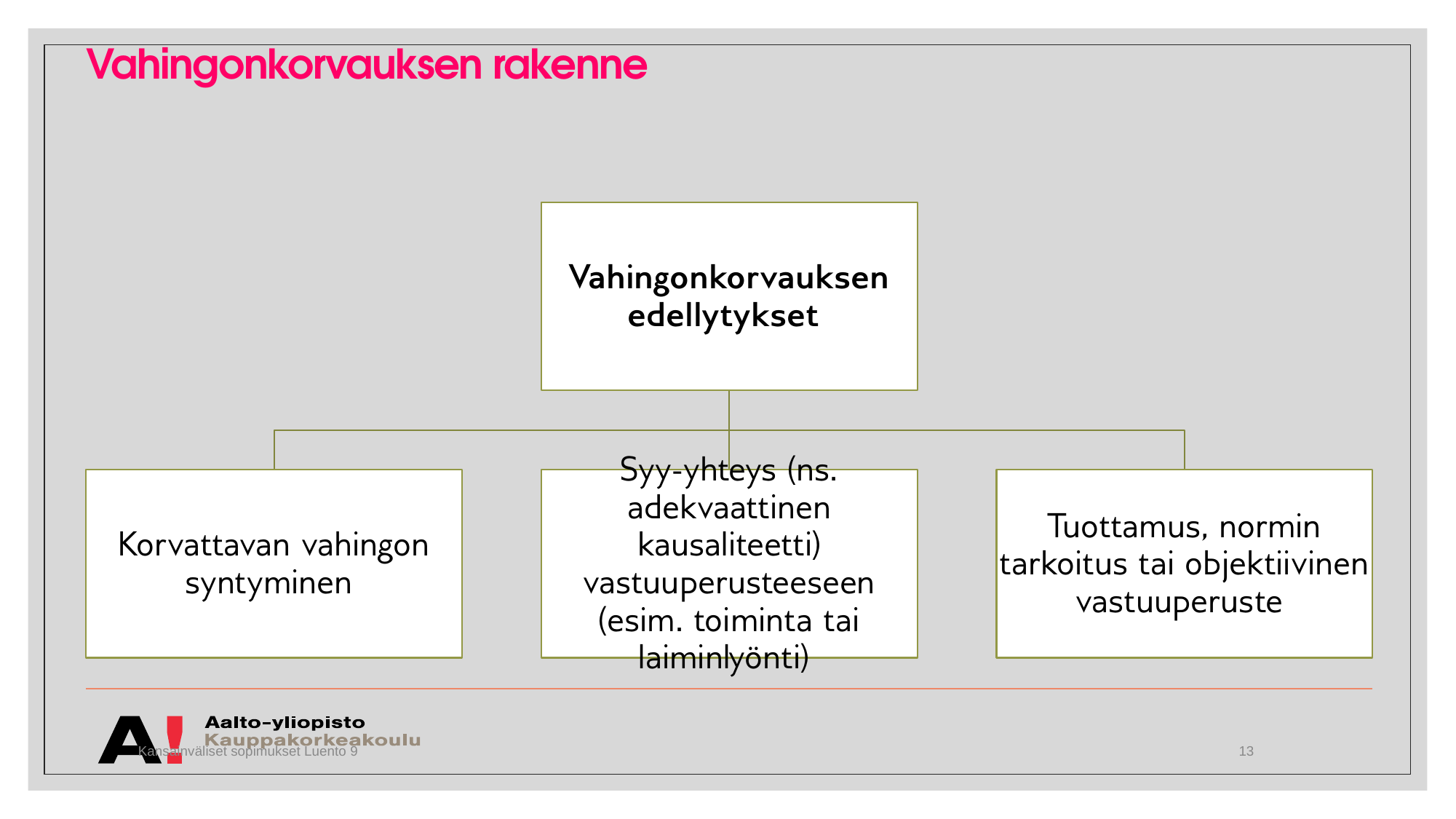

# Vahingonkorvauksen rakenne
Vahingonkorvauksen edellytykset
Korvattavan vahingon syntyminen
Syy-yhteys (ns. adekvaattinen kausaliteetti) vastuuperusteeseen (esim. toiminta tai laiminlyönti)
Tuottamus, normin tarkoitus tai objektiivinen vastuuperuste
Kansainväliset sopimukset Luento 9
13